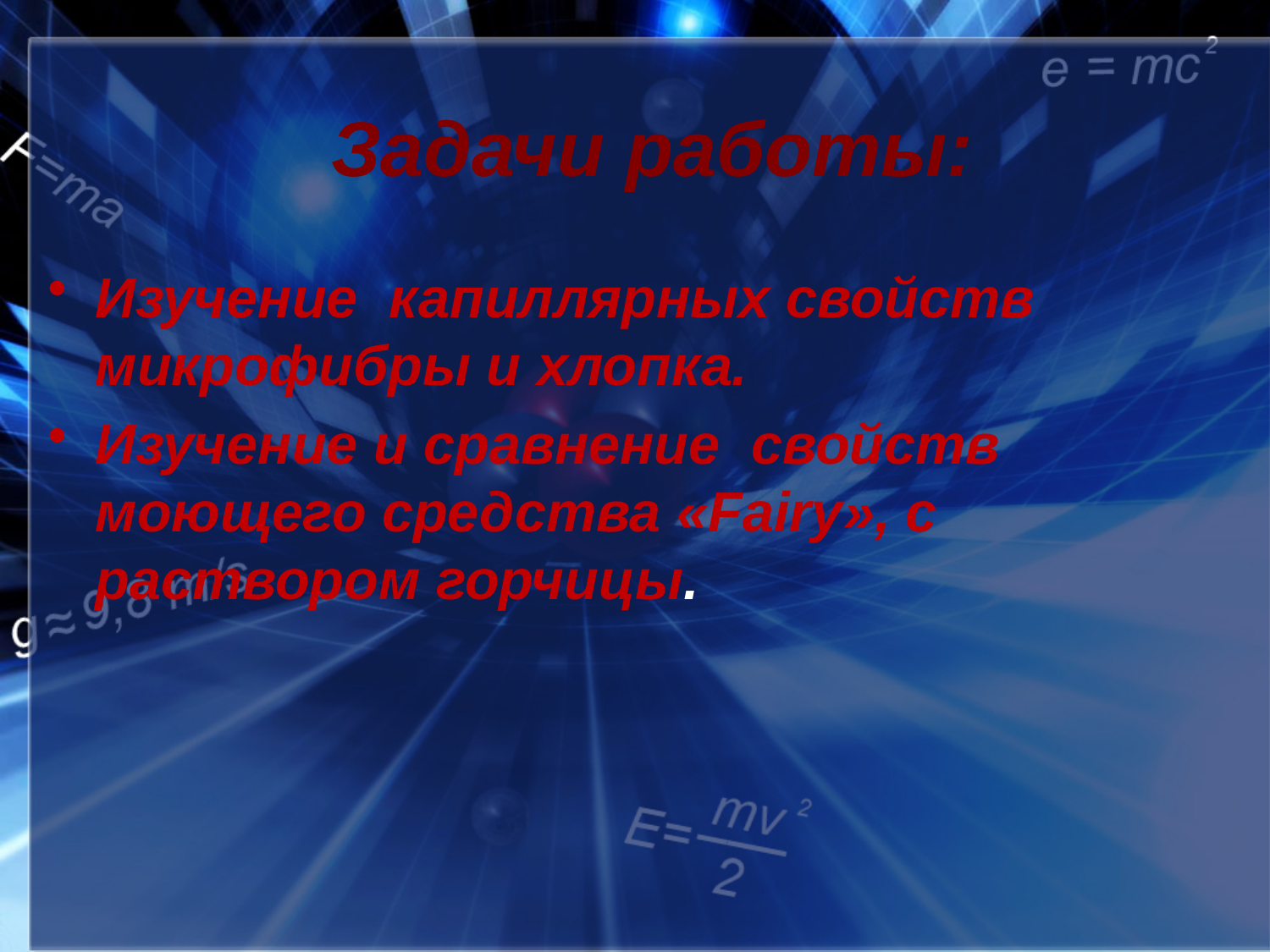

# Задачи работы:

Изучение  капиллярных свойств микрофибры и хлопка.
Изучение и сравнение  свойств моющего средства «Fairy», с раствором горчицы.